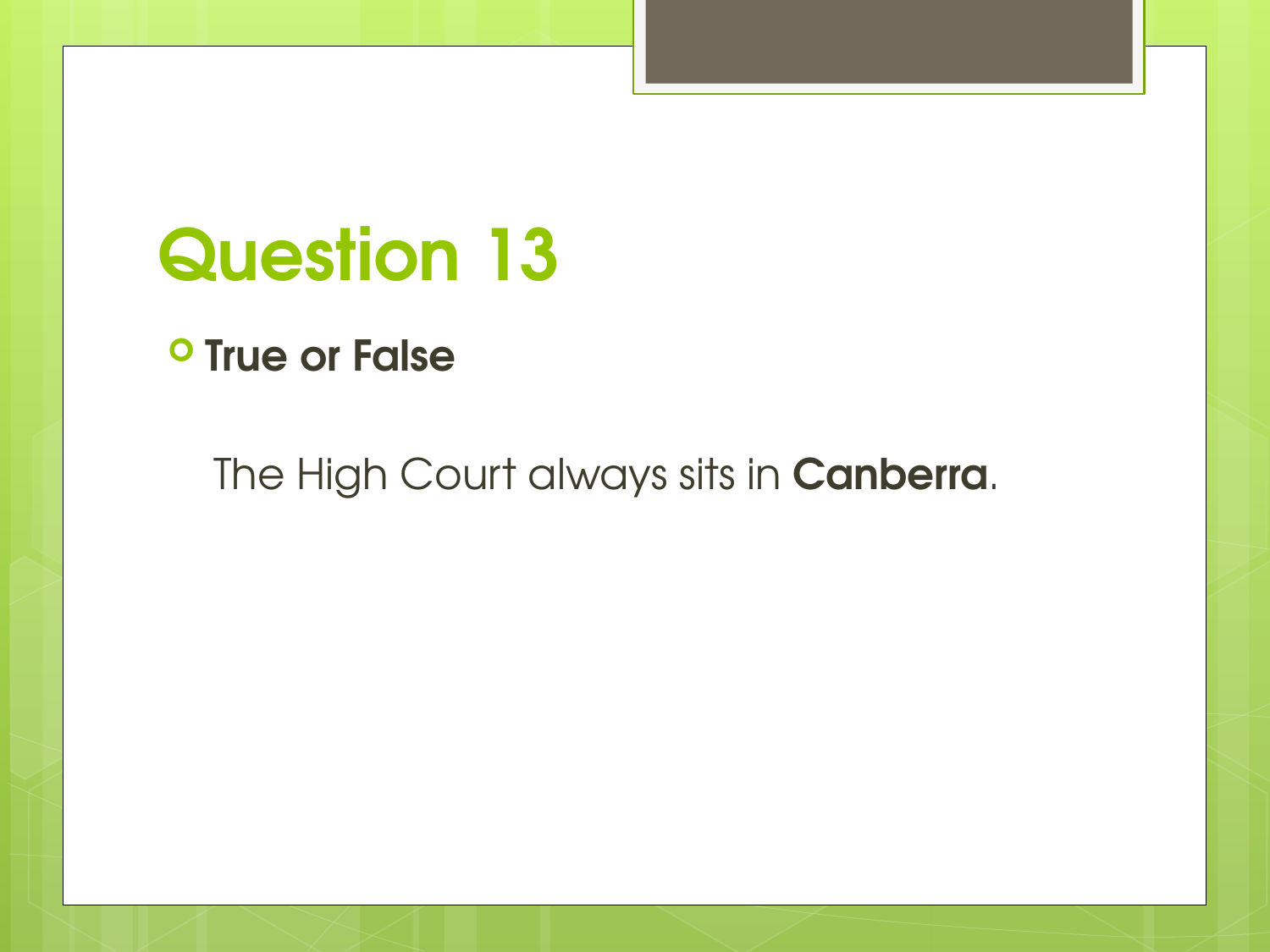

# Question 13
True or False

    The High Court always sits in Canberra.